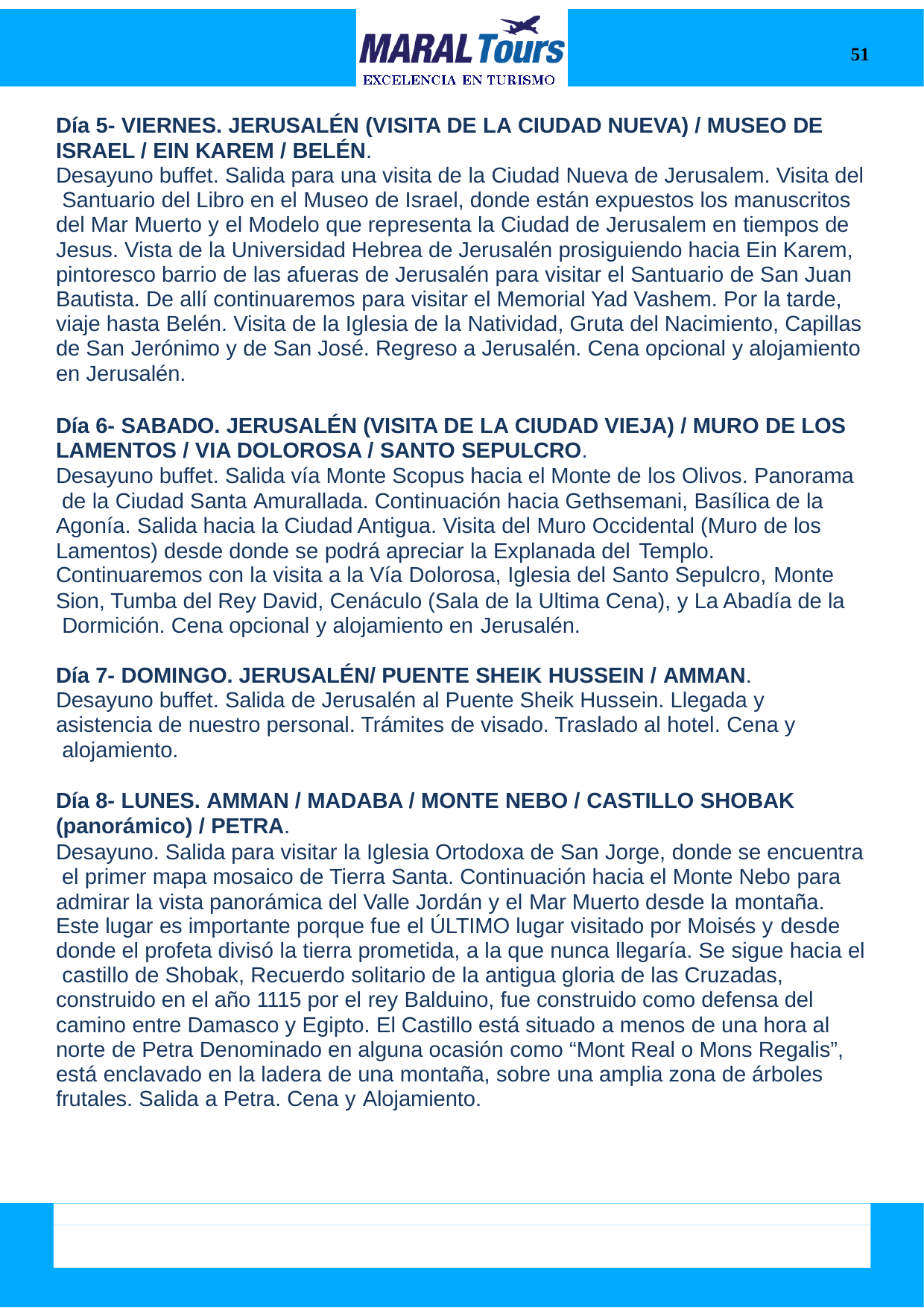

51

Día 5- VIERNES. JERUSALÉN (VISITA DE LA CIUDAD NUEVA) / MUSEO DE
ISRAEL / EIN KAREM / BELÉN.
Desayuno buffet. Salida para una visita de la Ciudad Nueva de Jerusalem. Visita del  Santuario del Libro en el Museo de Israel, donde están expuestos los manuscritos  del Mar Muerto y el Modelo que representa la Ciudad de Jerusalem en tiempos de  Jesus. Vista de la Universidad Hebrea de Jerusalén prosiguiendo hacia Ein Karem,  pintoresco barrio de las afueras de Jerusalén para visitar el Santuario de San Juan  Bautista. De allí continuaremos para visitar el Memorial Yad Vashem. Por la tarde,  viaje hasta Belén. Visita de la Iglesia de la Natividad, Gruta del Nacimiento, Capillas  de San Jerónimo y de San José. Regreso a Jerusalén. Cena opcional y alojamiento  en Jerusalén.

Día 6- SABADO. JERUSALÉN (VISITA DE LA CIUDAD VIEJA) / MURO DE LOS  LAMENTOS / VIA DOLOROSA / SANTO SEPULCRO.
Desayuno buffet. Salida vía Monte Scopus hacia el Monte de los Olivos. Panorama  de la Ciudad Santa Amurallada. Continuación hacia Gethsemani, Basílica de la  Agonía. Salida hacia la Ciudad Antigua. Visita del Muro Occidental (Muro de los  Lamentos) desde donde se podrá apreciar la Explanada del Templo.
Continuaremos con la visita a la Vía Dolorosa, Iglesia del Santo Sepulcro, Monte
Sion, Tumba del Rey David, Cenáculo (Sala de la Ultima Cena), y La Abadía de la  Dormición. Cena opcional y alojamiento en Jerusalén.

Día 7- DOMINGO. JERUSALÉN/ PUENTE SHEIK HUSSEIN / AMMAN.
Desayuno buffet. Salida de Jerusalén al Puente Sheik Hussein. Llegada y  asistencia de nuestro personal. Trámites de visado. Traslado al hotel. Cena y  alojamiento.

Día 8- LUNES. AMMAN / MADABA / MONTE NEBO / CASTILLO SHOBAK
(panorámico) / PETRA.
Desayuno. Salida para visitar la Iglesia Ortodoxa de San Jorge, donde se encuentra  el primer mapa mosaico de Tierra Santa. Continuación hacia el Monte Nebo para  admirar la vista panorámica del Valle Jordán y el Mar Muerto desde la montaña.
Este lugar es importante porque fue el ÚLTIMO lugar visitado por Moisés y desde
donde el profeta divisó la tierra prometida, a la que nunca llegaría. Se sigue hacia el  castillo de Shobak, Recuerdo solitario de la antigua gloria de las Cruzadas,  construido en el año 1115 por el rey Balduino, fue construido como defensa del  camino entre Damasco y Egipto. El Castillo está situado a menos de una hora al  norte de Petra Denominado en alguna ocasión como “Mont Real o Mons Regalis”,  está enclavado en la ladera de una montaña, sobre una amplia zona de árboles  frutales. Salida a Petra. Cena y Alojamiento.